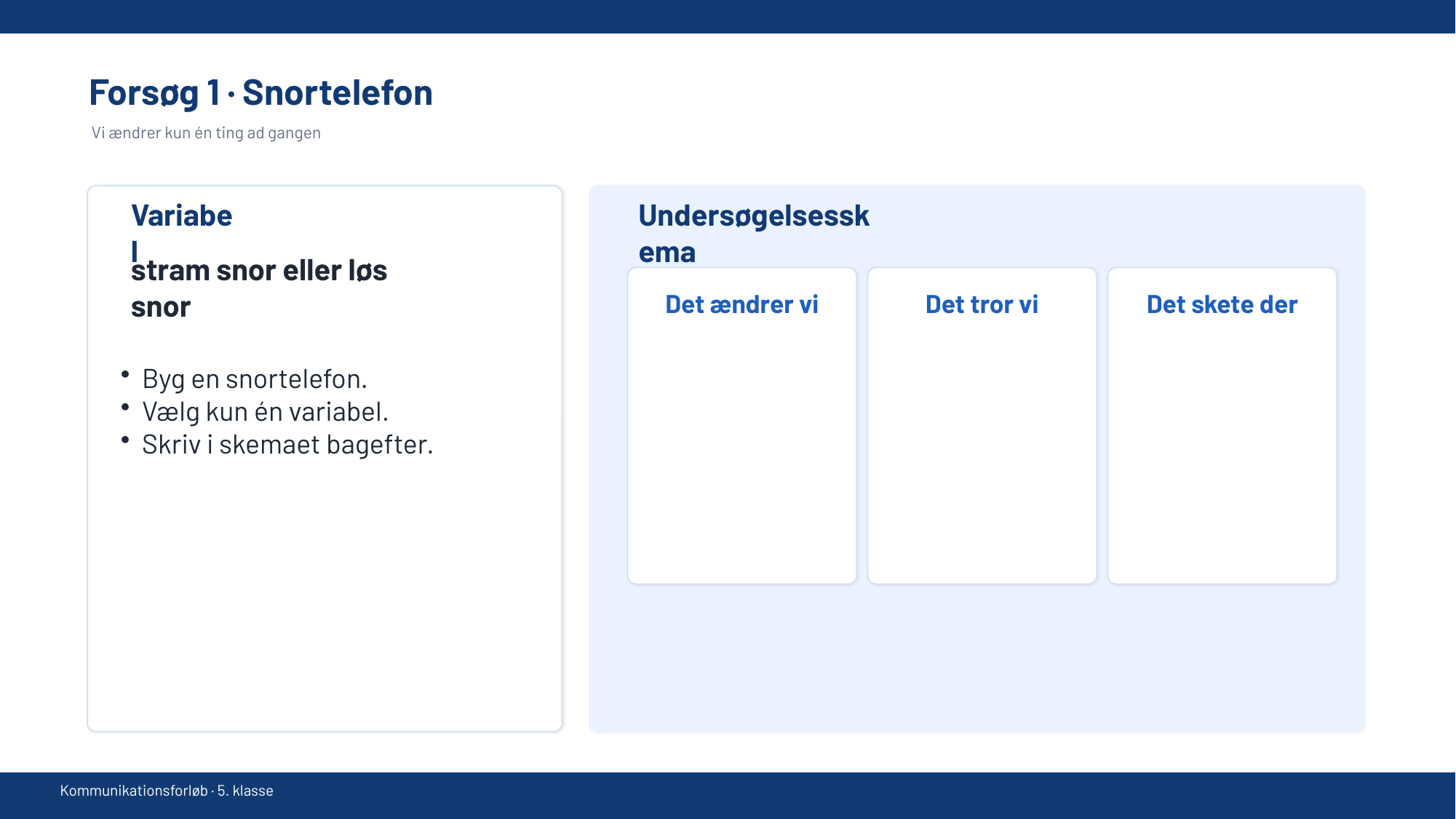

Forsøg 1 · Snortelefon
Vi ændrer kun én ting ad gangen

Variabel
Undersøgelsesskema
stram snor eller løs snor

Det ændrer vi
Det tror vi
Det skete der
Byg en snortelefon.
Vælg kun én variabel.
Skriv i skemaet bagefter.

Kommunikationsforløb · 5. klasse